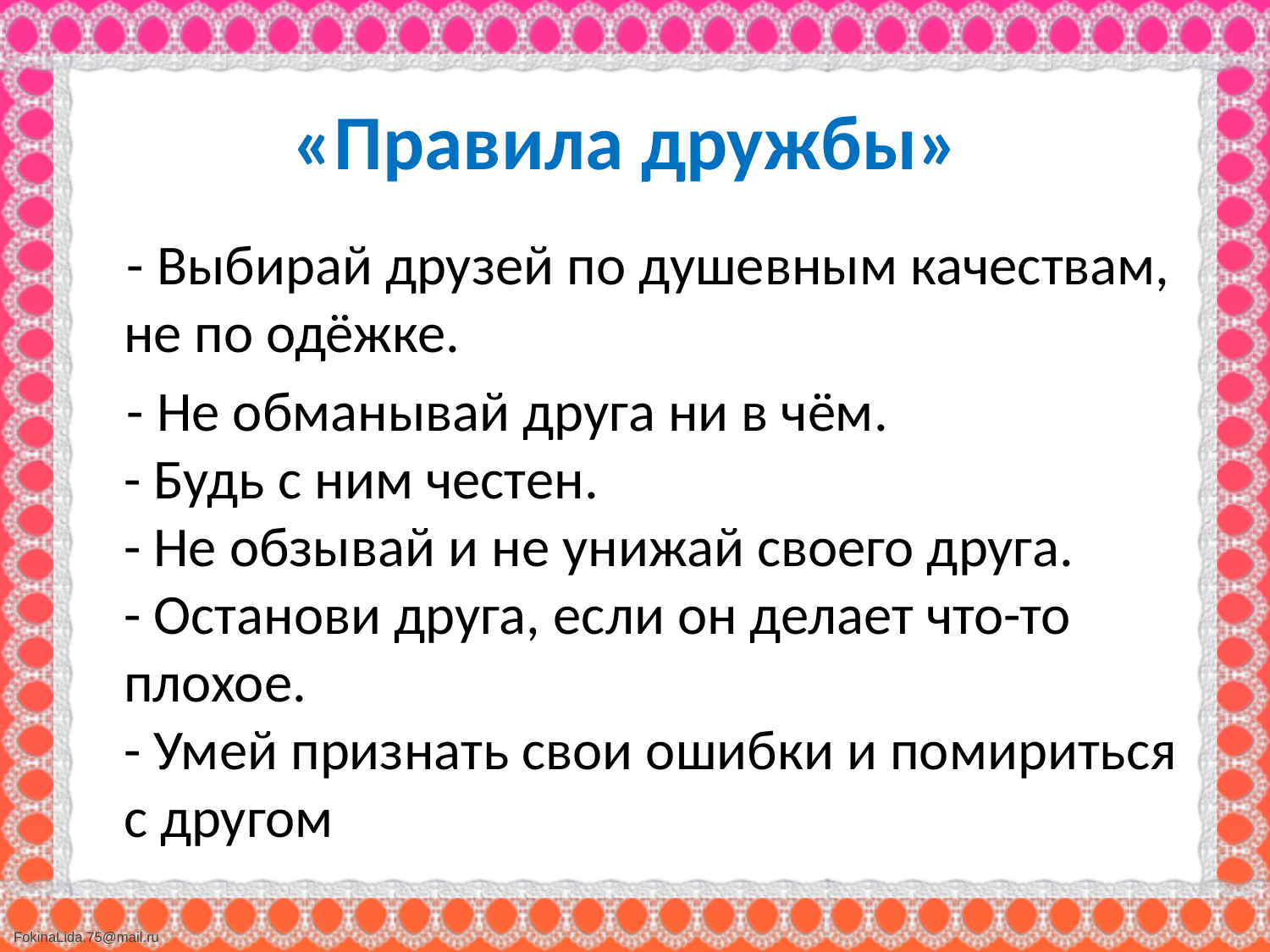

# «Правила дружбы»
    - Выбирай друзей по душевным качествам, не по одёжке.
    - Не обманывай друга ни в чём. 
- Будь с ним честен. 
- Не обзывай и не унижай своего друга. 
- Останови друга, если он делает что-то плохое. 
- Умей признать свои ошибки и помириться с другом